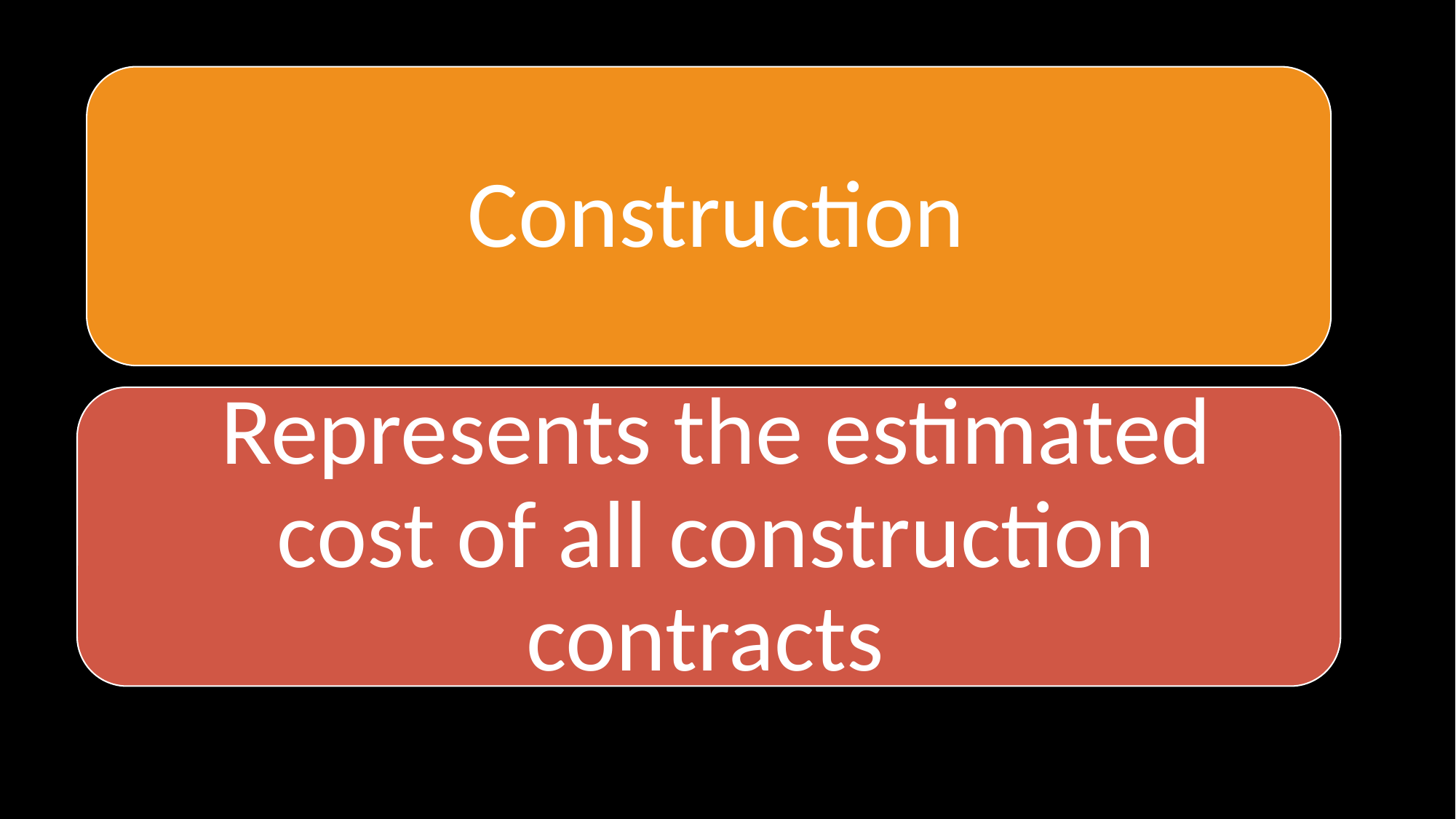

Construction
Represents the estimated cost of all construction contracts